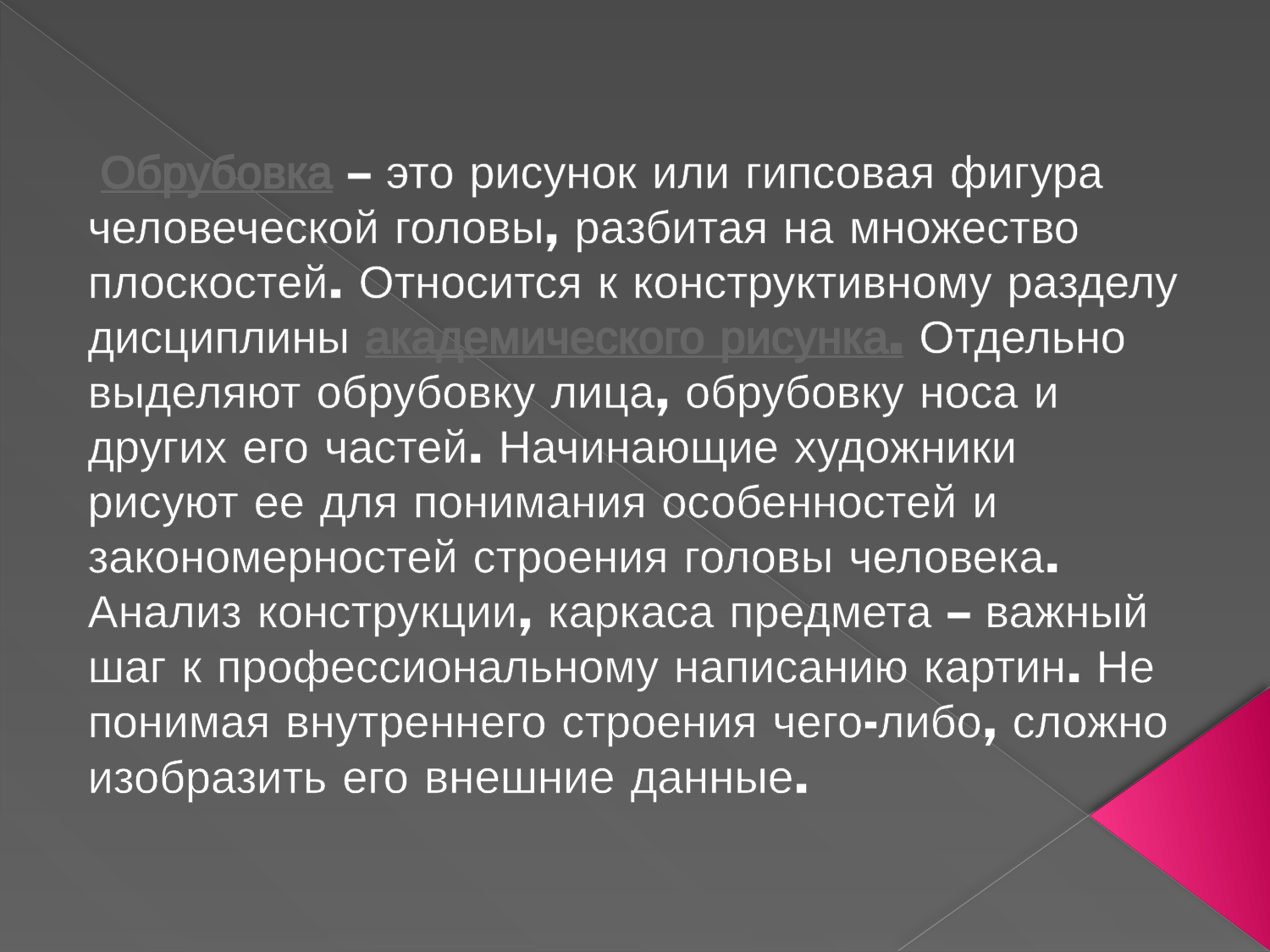

Обрубовка – это рисунок или гипсовая фигура человеческой головы, разбитая на множество плоскостей. Относится к конструктивному разделу дисциплины академического рисунка. Отдельно выделяют обрубовку лица, обрубовку носа и других его частей. Начинающие художники рисуют ее для понимания особенностей и закономерностей строения головы человека. Анализ конструкции, каркаса предмета – важный шаг к профессиональному написанию картин. Не понимая внутреннего строения чего-либо, сложно изобразить его внешние данные.